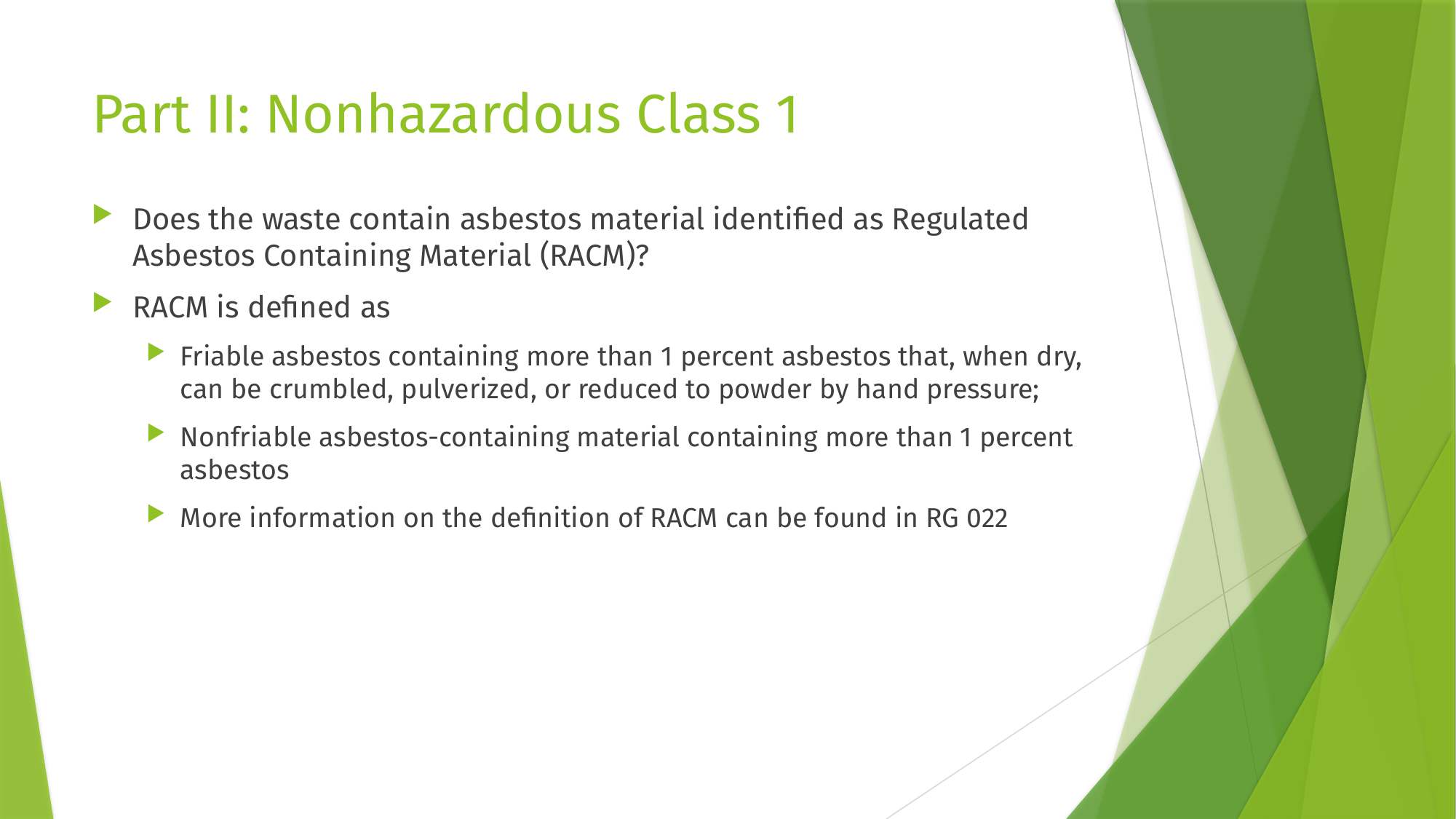

# Part II: Nonhazardous Class 1
Does the waste contain asbestos material identified as Regulated Asbestos Containing Material (RACM)?
RACM is defined as
Friable asbestos containing more than 1 percent asbestos that, when dry, can be crumbled, pulverized, or reduced to powder by hand pressure;
Nonfriable asbestos-containing material containing more than 1 percent asbestos
More information on the definition of RACM can be found in RG 022